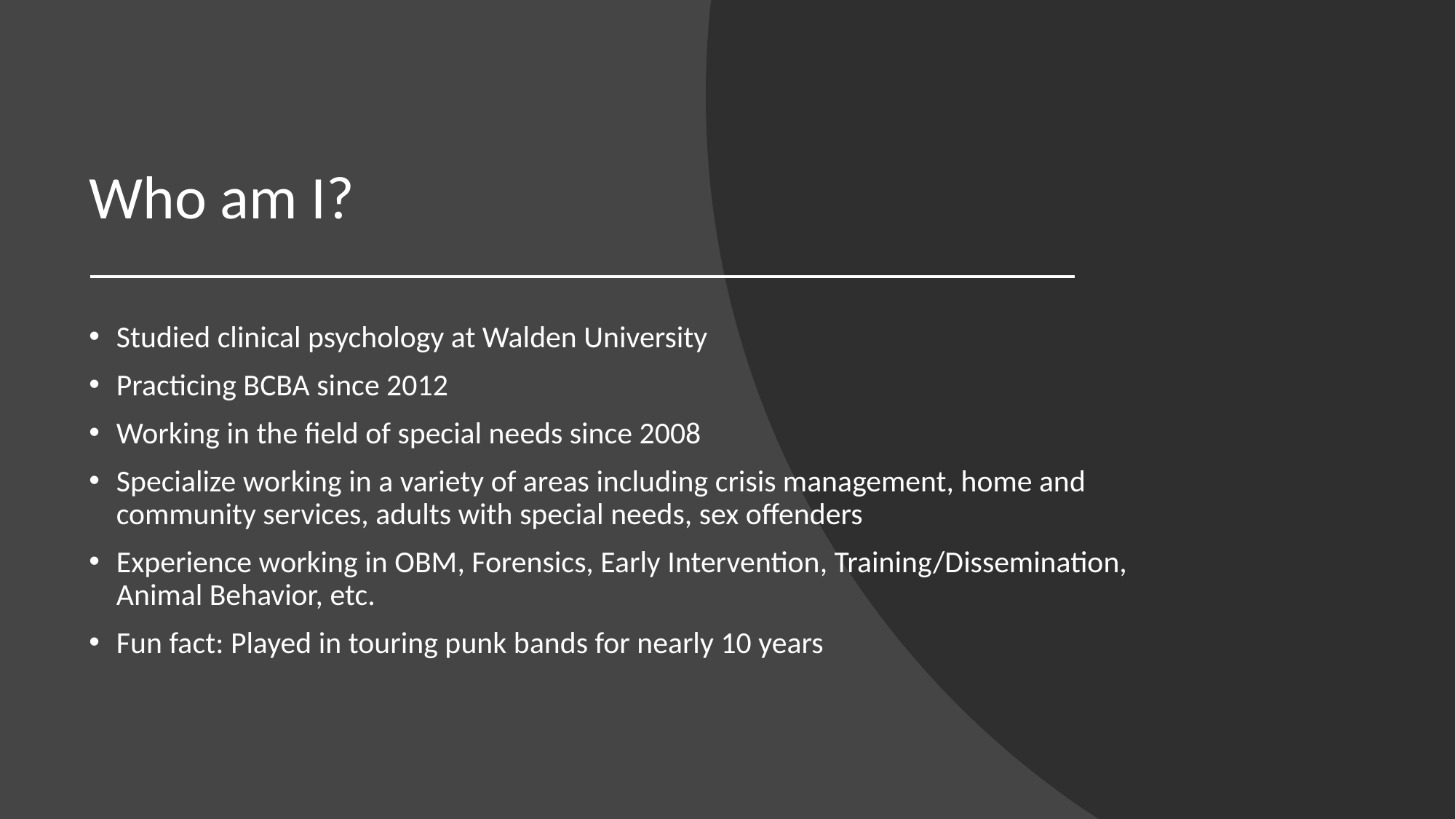

# Who am I?
Studied clinical psychology at Walden University
Practicing BCBA since 2012
Working in the field of special needs since 2008
Specialize working in a variety of areas including crisis management, home and community services, adults with special needs, sex offenders
Experience working in OBM, Forensics, Early Intervention, Training/Dissemination, Animal Behavior, etc.
Fun fact: Played in touring punk bands for nearly 10 years